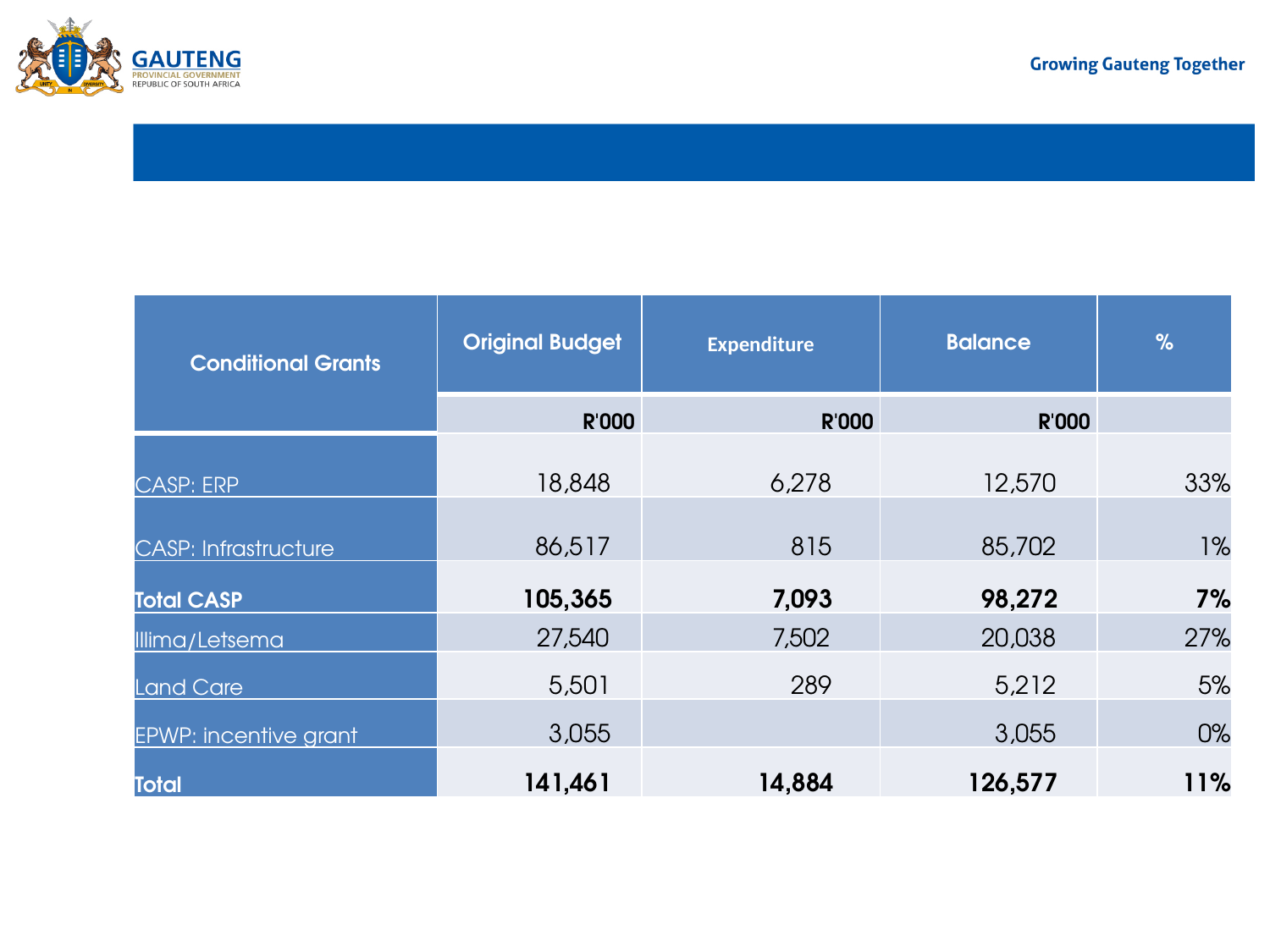

# GDARD CONDITIONAL GRANTS – 30th of SEPTEMBER 2024
| Conditional Grants | Original Budget | Expenditure | Balance | % |
| --- | --- | --- | --- | --- |
|  | R'000 | R'000 | R'000 |  |
| CASP: ERP | 18,848 | 6,278 | 12,570 | 33% |
| CASP: Infrastructure | 86,517 | 815 | 85,702 | 1% |
| Total CASP | 105,365 | 7,093 | 98,272 | 7% |
| Illima/Letsema | 27,540 | 7,502 | 20,038 | 27% |
| Land Care | 5,501 | 289 | 5,212 | 5% |
| EPWP: incentive grant | 3,055 |  | 3,055 | 0% |
| Total | 141,461 | 14,884 | 126,577 | 11% |